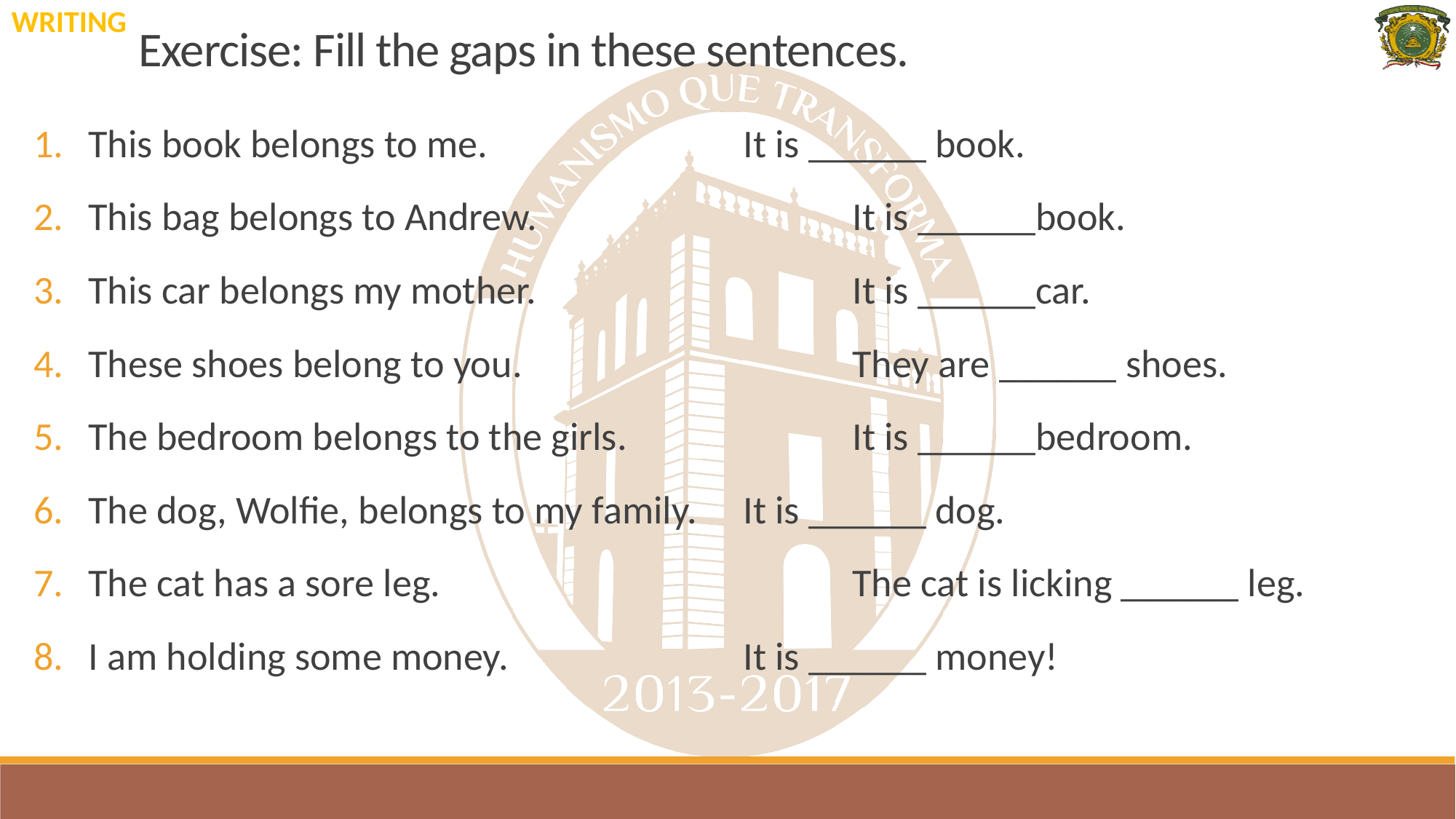

WRITING
# Exercise: Fill the gaps in these sentences.
This book belongs to me. 			It is ______ book.
This bag belongs to Andrew. 			It is ______book.
This car belongs my mother. 			It is ______car.
These shoes belong to you. 			They are ______ shoes.
The bedroom belongs to the girls. 		It is ______bedroom.
The dog, Wolfie, belongs to my family. 	It is ______ dog.
The cat has a sore leg. 				The cat is licking ______ leg.
I am holding some money. 			It is ______ money!